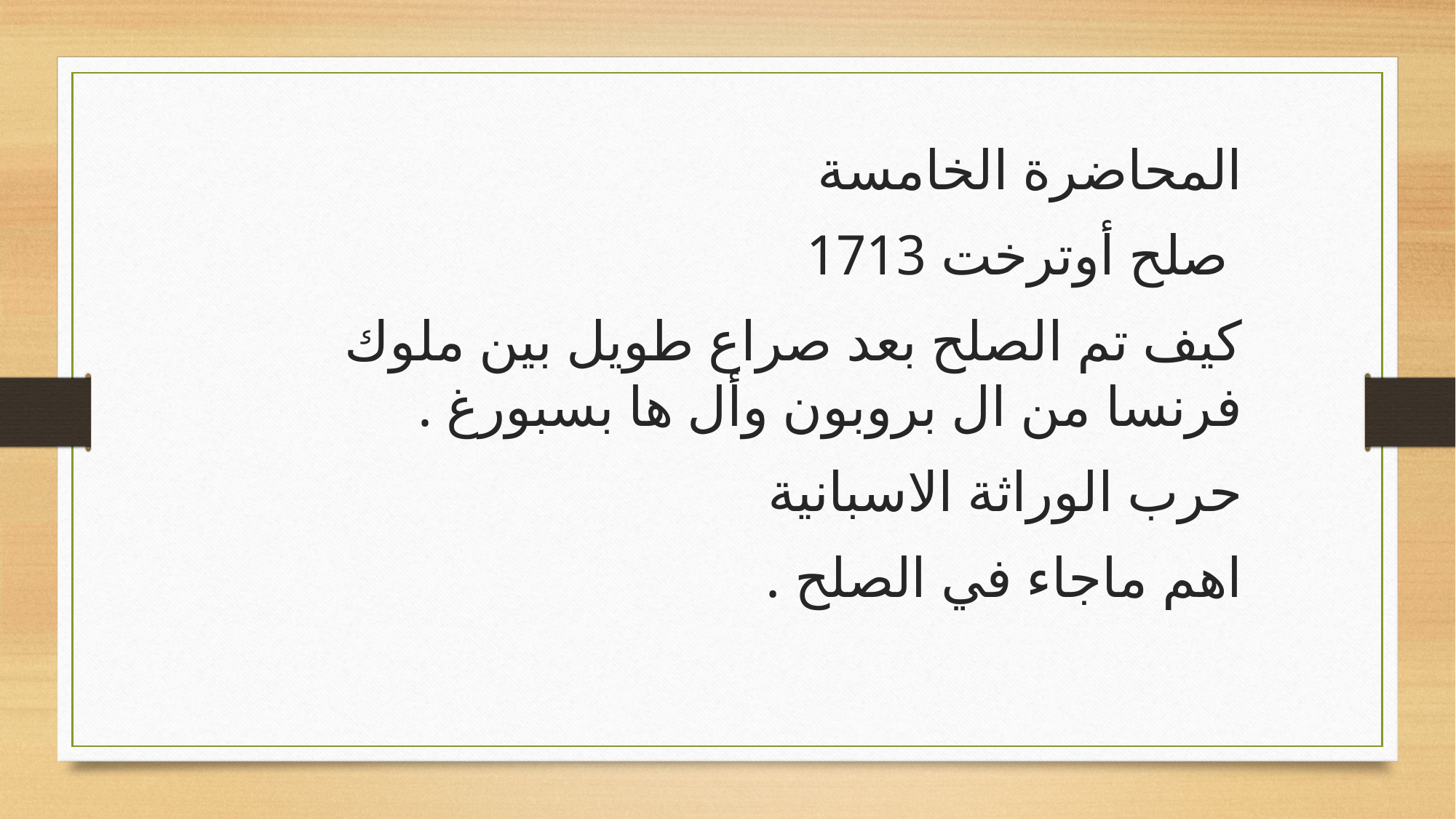

المحاضرة الخامسة
 صلح أوترخت 1713
كيف تم الصلح بعد صراع طويل بين ملوك فرنسا من ال بروبون وأل ها بسبورغ .
حرب الوراثة الاسبانية
اهم ماجاء في الصلح .